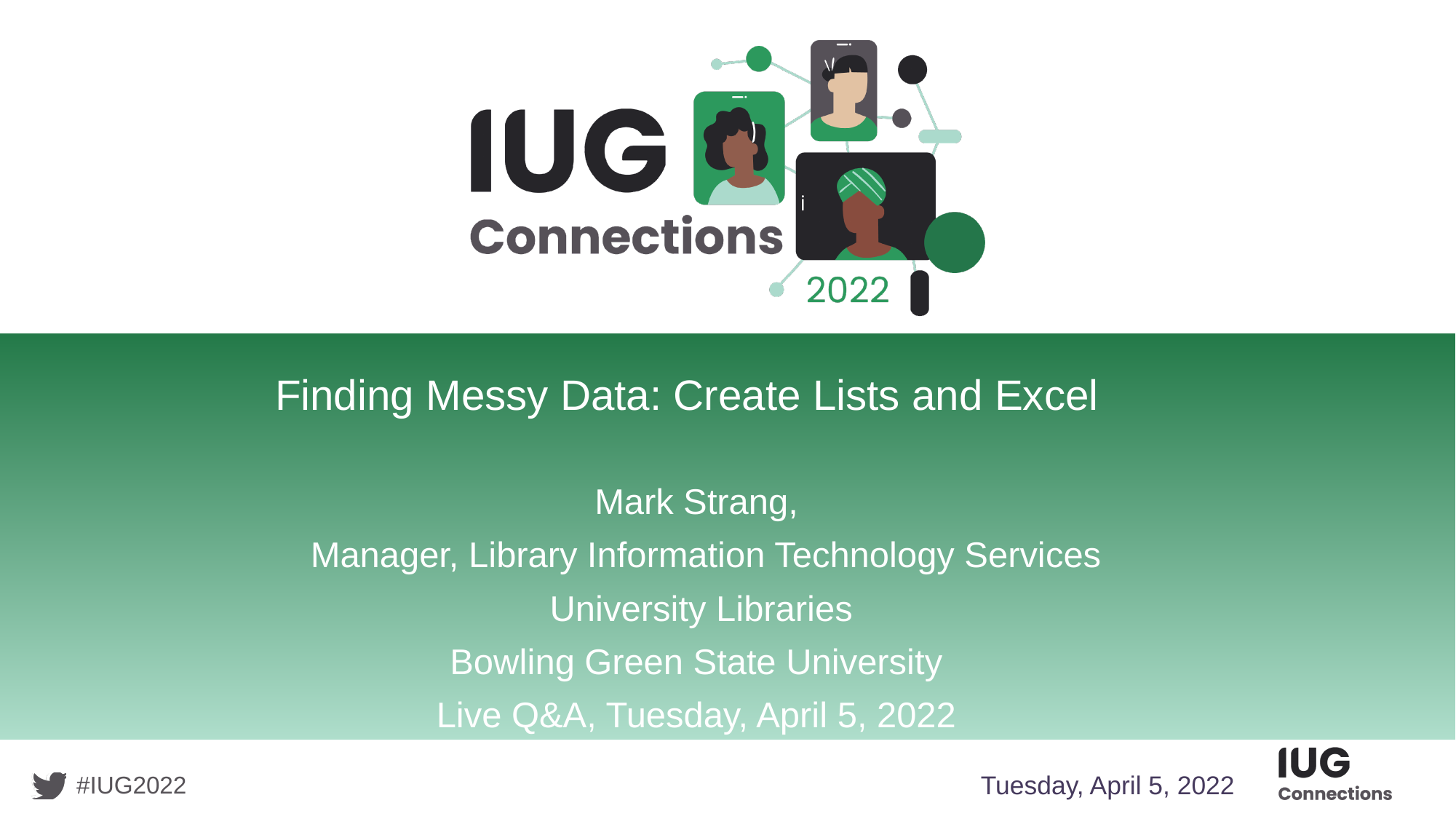

# Finding Messy Data: Create Lists and Excel
Mark Strang,
  Manager, Library Information Technology Services
 University Libraries
Bowling Green State University
Live Q&A, Tuesday, April 5, 2022